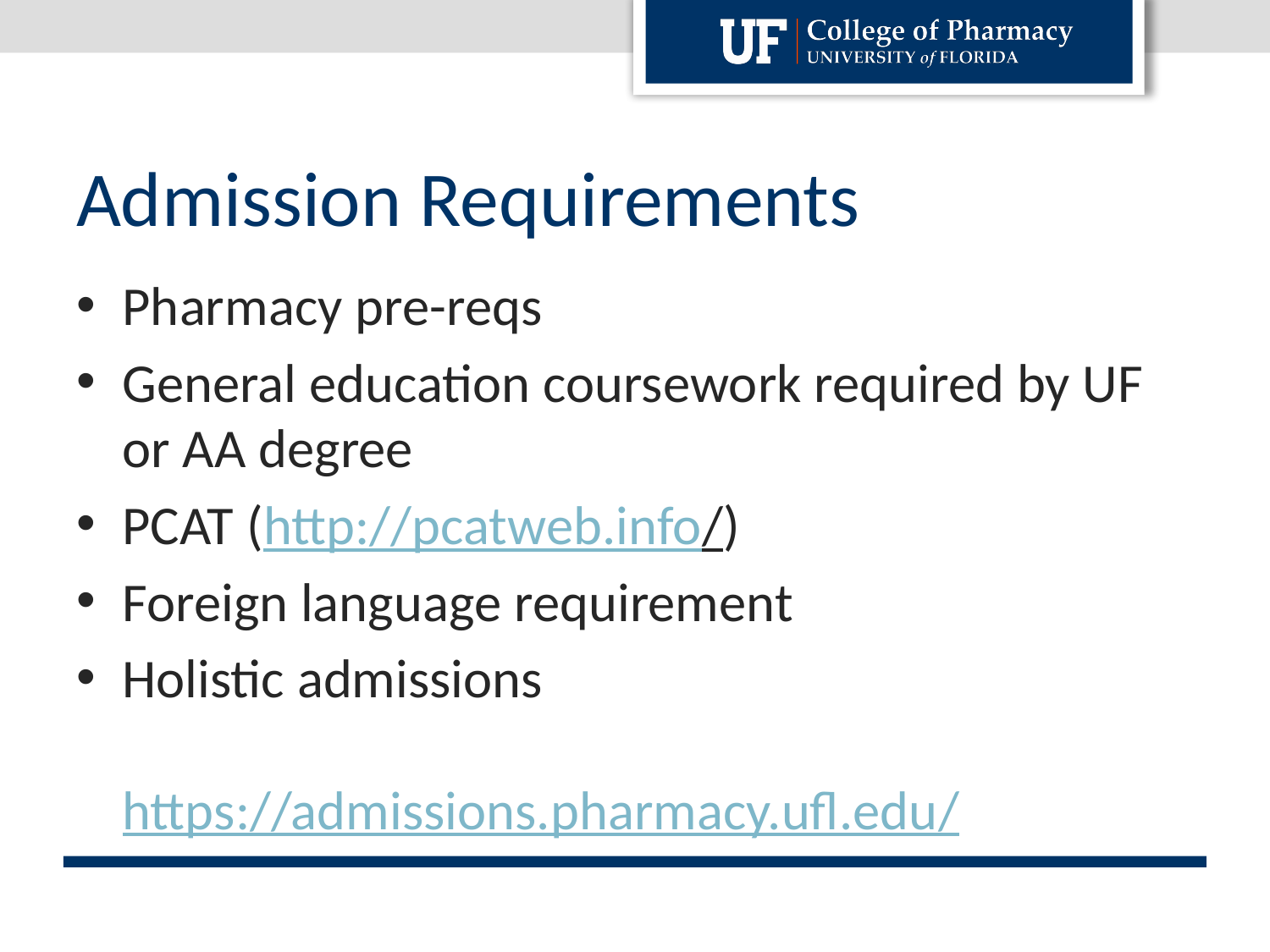

# Admission Requirements
Pharmacy pre-reqs
General education coursework required by UF or AA degree
PCAT (http://pcatweb.info/)
Foreign language requirement
Holistic admissions
https://admissions.pharmacy.ufl.edu/